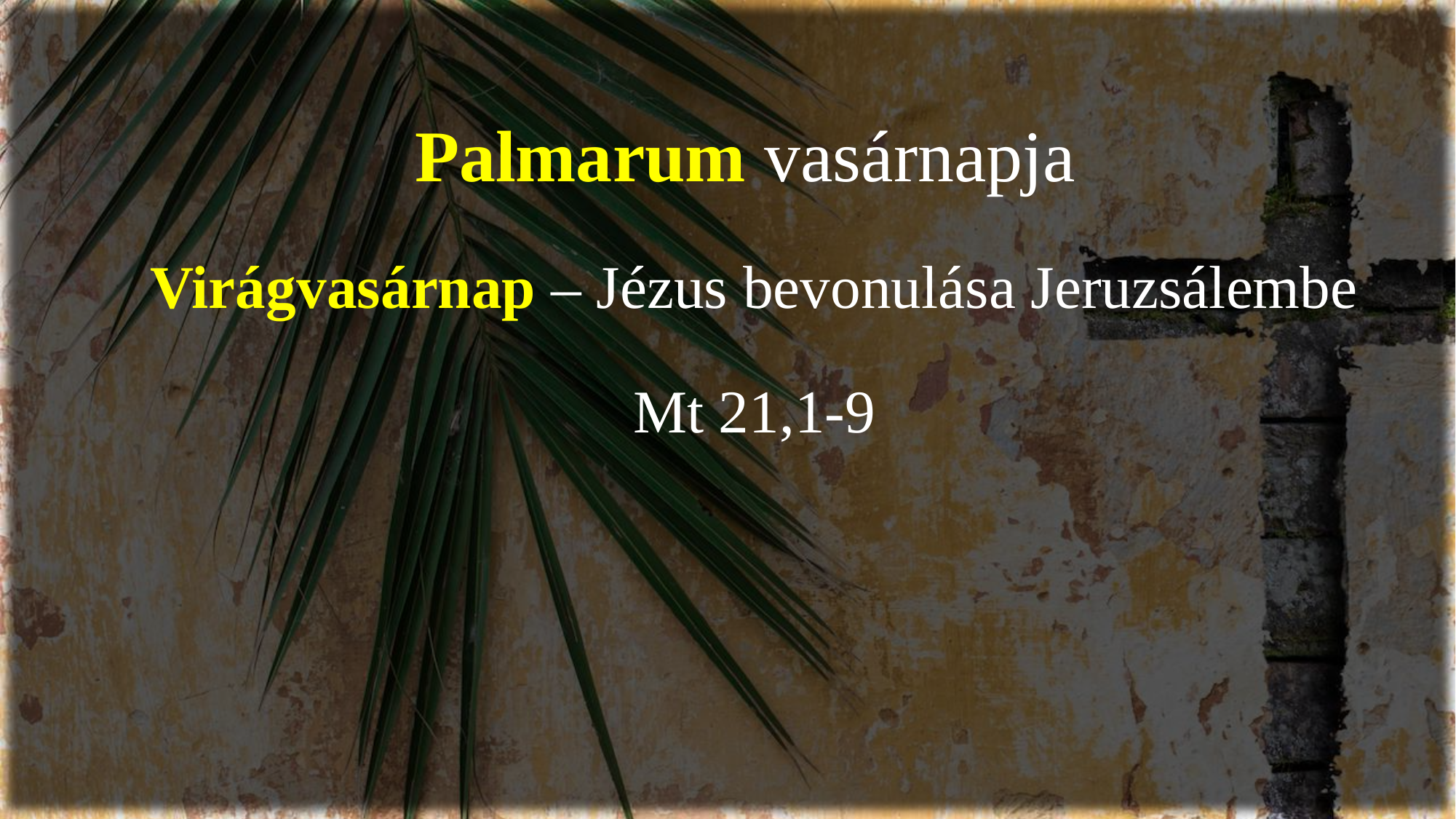

Palmarum vasárnapja
Virágvasárnap – Jézus bevonulása Jeruzsálembe
Mt 21,1-9